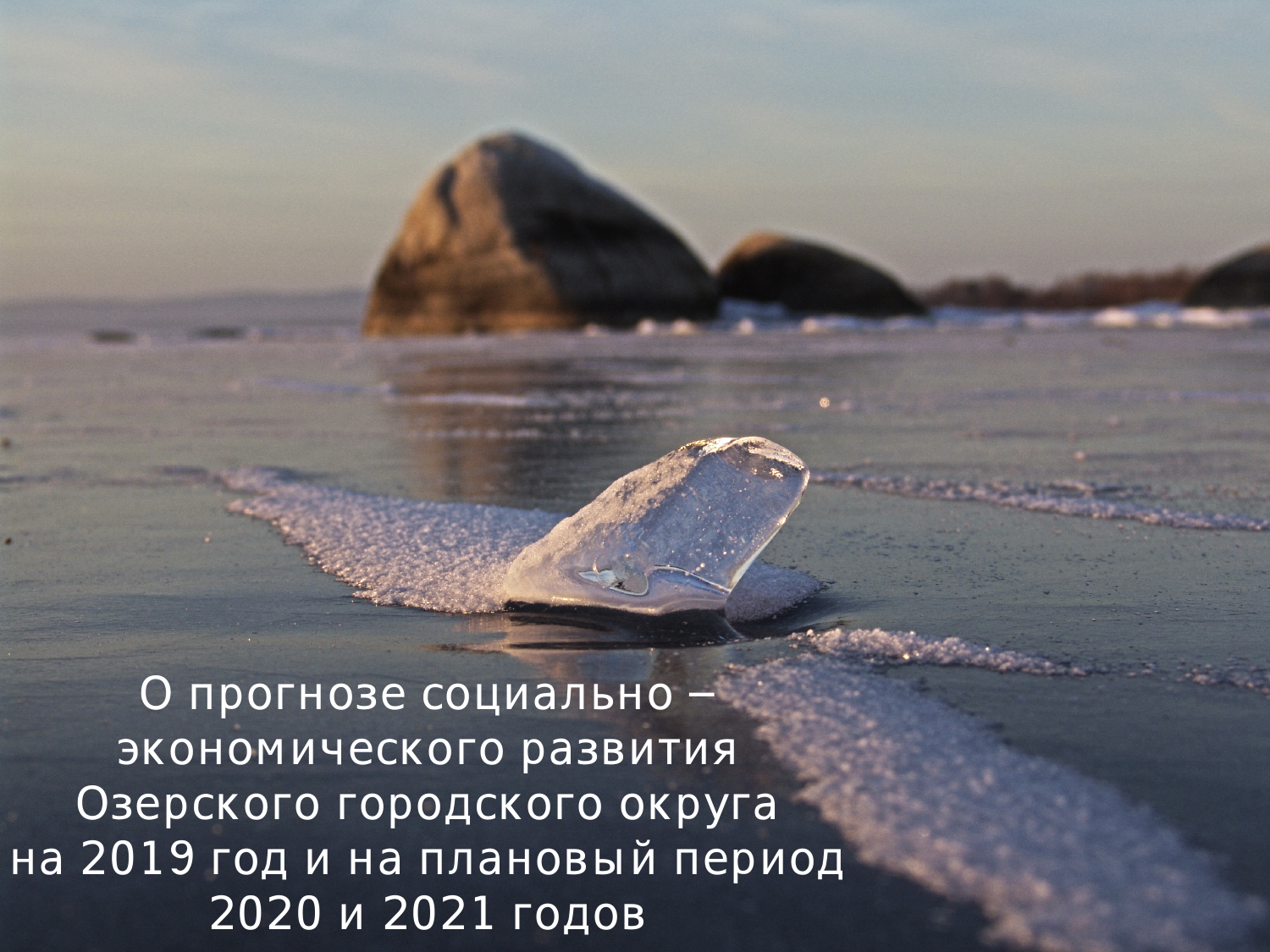

О прогнозе социально – экономического развития
Озерского городского округа
на 2019 год и на плановый период 2020 и 2021 годов